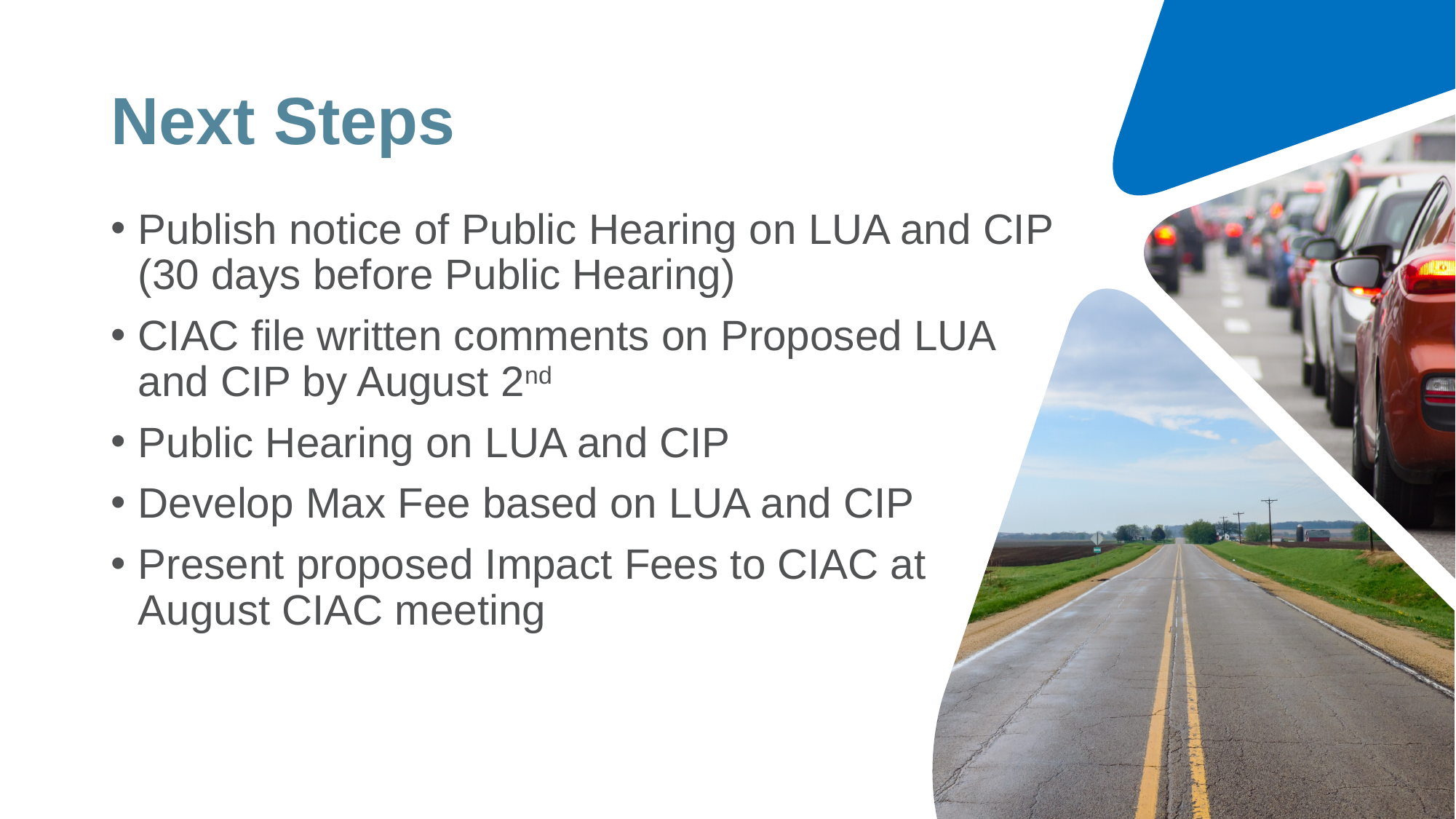

# Next Steps
Publish notice of Public Hearing on LUA and CIP (30 days before Public Hearing)
CIAC file written comments on Proposed LUA and CIP by August 2nd
Public Hearing on LUA and CIP
Develop Max Fee based on LUA and CIP
Present proposed Impact Fees to CIAC at August CIAC meeting